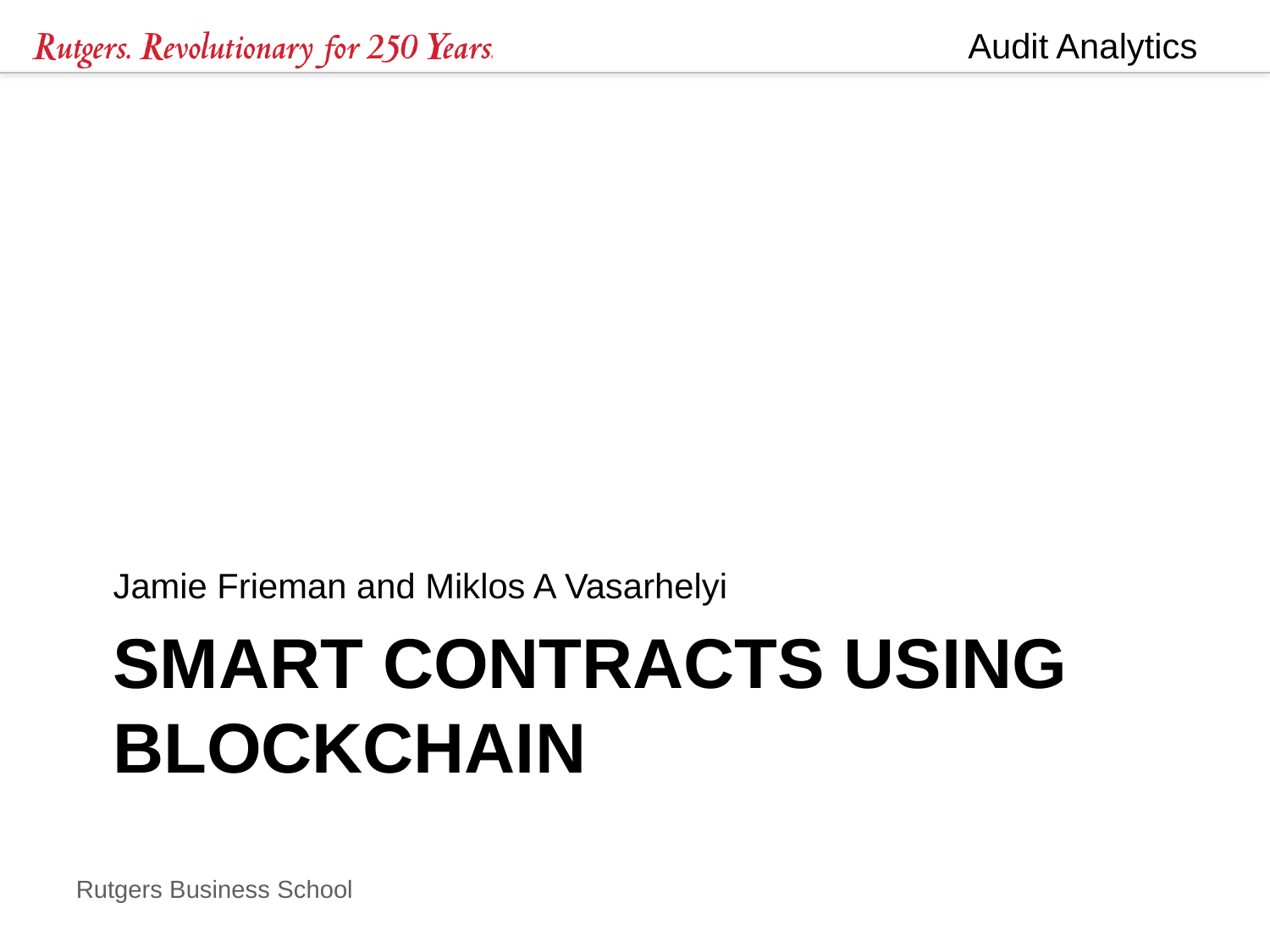

Jamie Frieman and Miklos A Vasarhelyi
# Smart contracts using blockchain